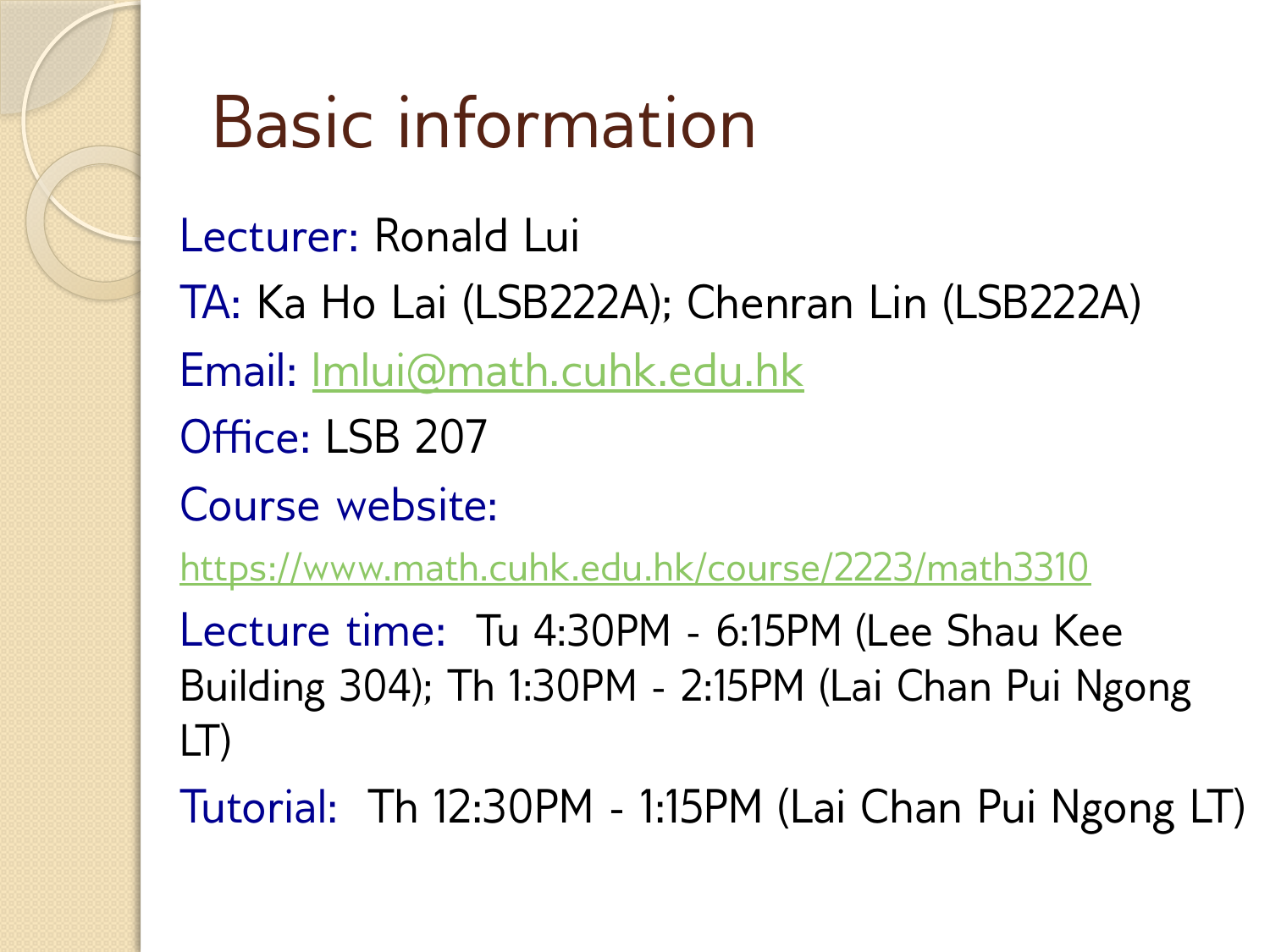

# Basic information
Lecturer: Ronald Lui
TA: Ka Ho Lai (LSB222A); Chenran Lin (LSB222A)
Email: lmlui@math.cuhk.edu.hk
Office: LSB 207
Course website:
https://www.math.cuhk.edu.hk/course/2223/math3310
Lecture time:  Tu 4:30PM - 6:15PM (Lee Shau Kee Building 304); Th 1:30PM - 2:15PM (Lai Chan Pui Ngong LT)
Tutorial:  Th 12:30PM - 1:15PM (Lai Chan Pui Ngong LT)